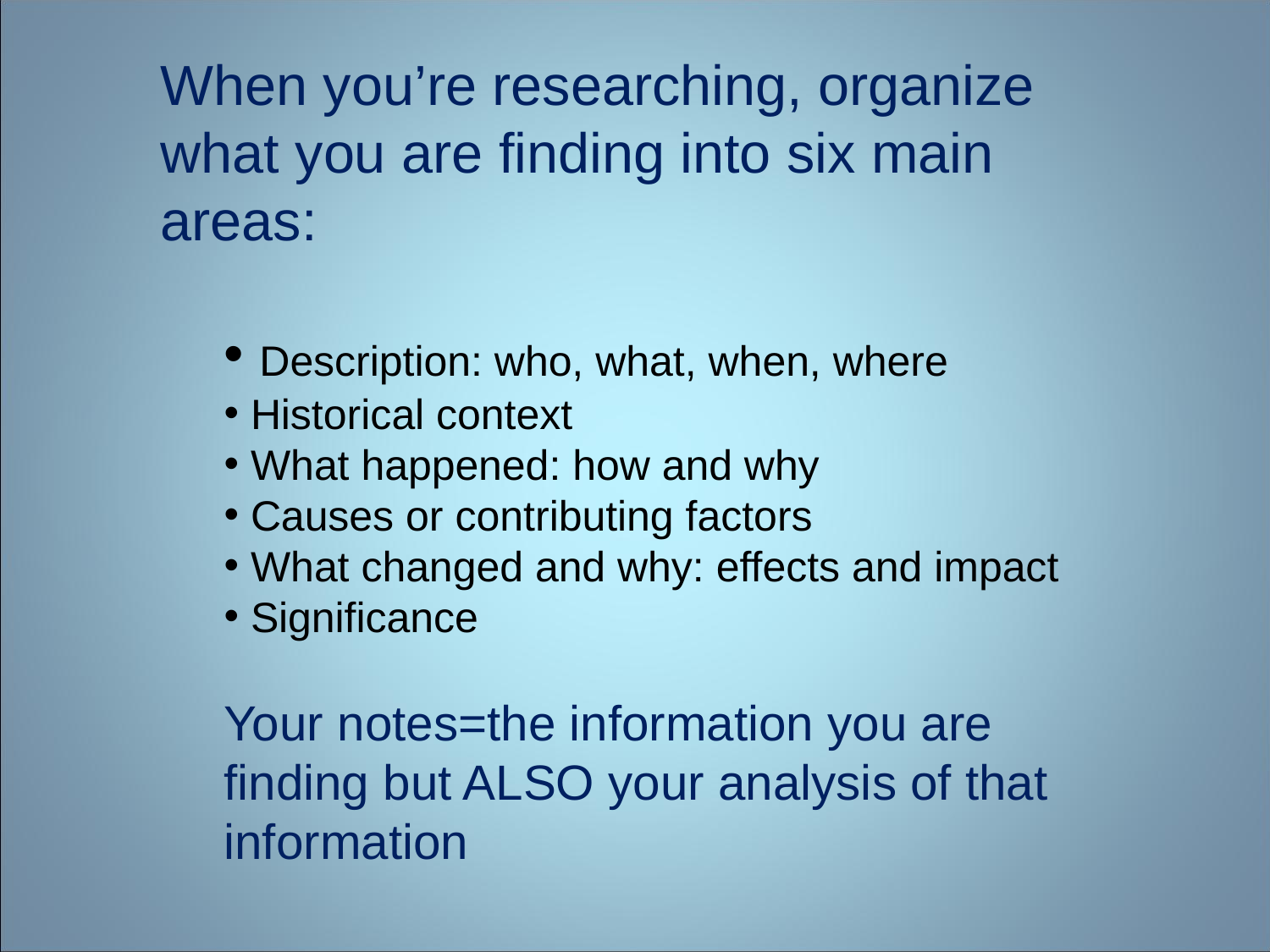

#
When you’re researching, organize what you are finding into six main areas:

 Description: who, what, when, where
 Historical context
 What happened: how and why
 Causes or contributing factors
 What changed and why: effects and impact
 Significance

Your notes=the information you are finding but ALSO your analysis of that information